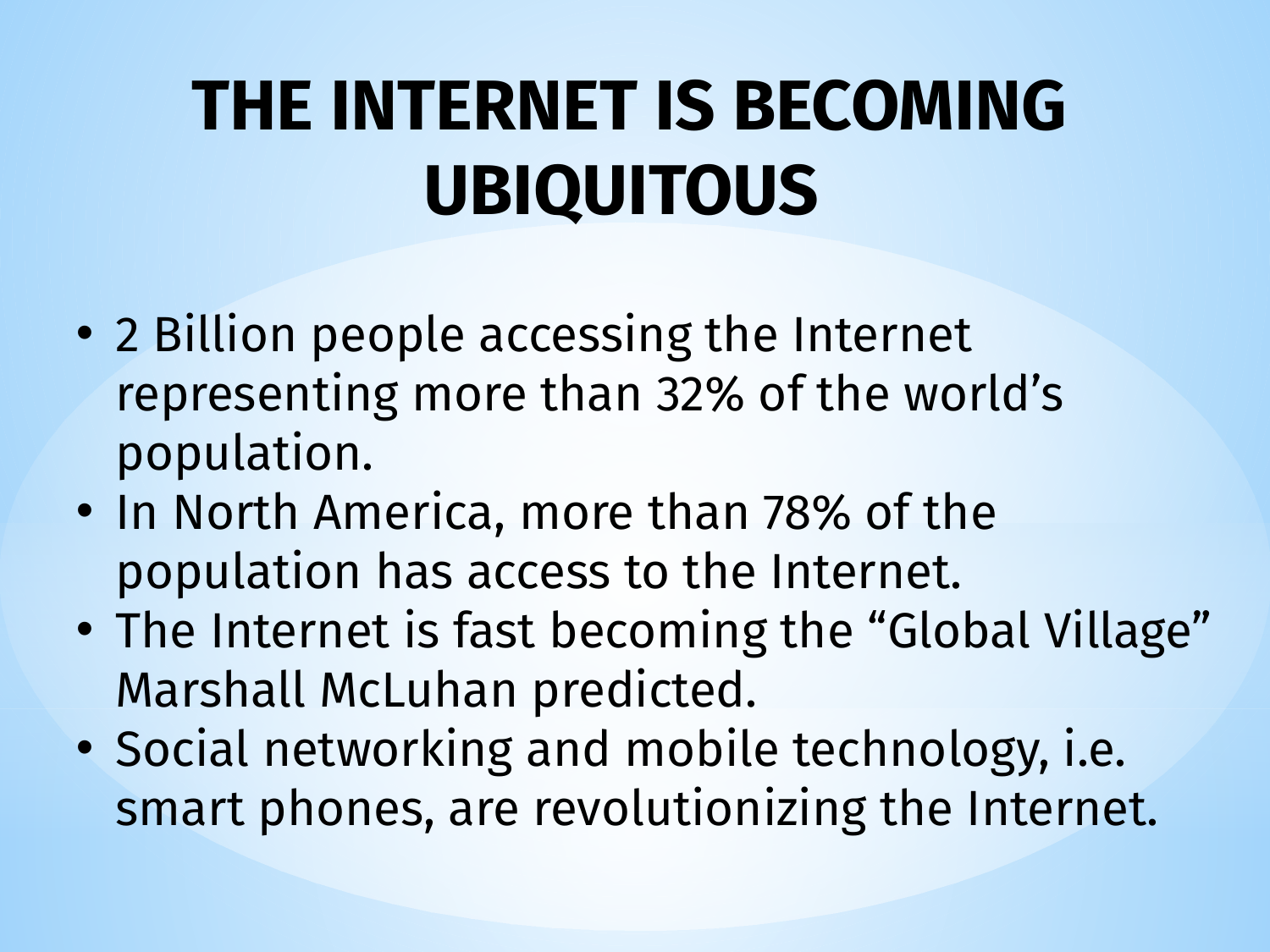

THE INTERNET IS BECOMING UBIQUITOUS
2 Billion people accessing the Internet representing more than 32% of the world’s population.
In North America, more than 78% of the population has access to the Internet.
The Internet is fast becoming the “Global Village” Marshall McLuhan predicted.
Social networking and mobile technology, i.e. smart phones, are revolutionizing the Internet.